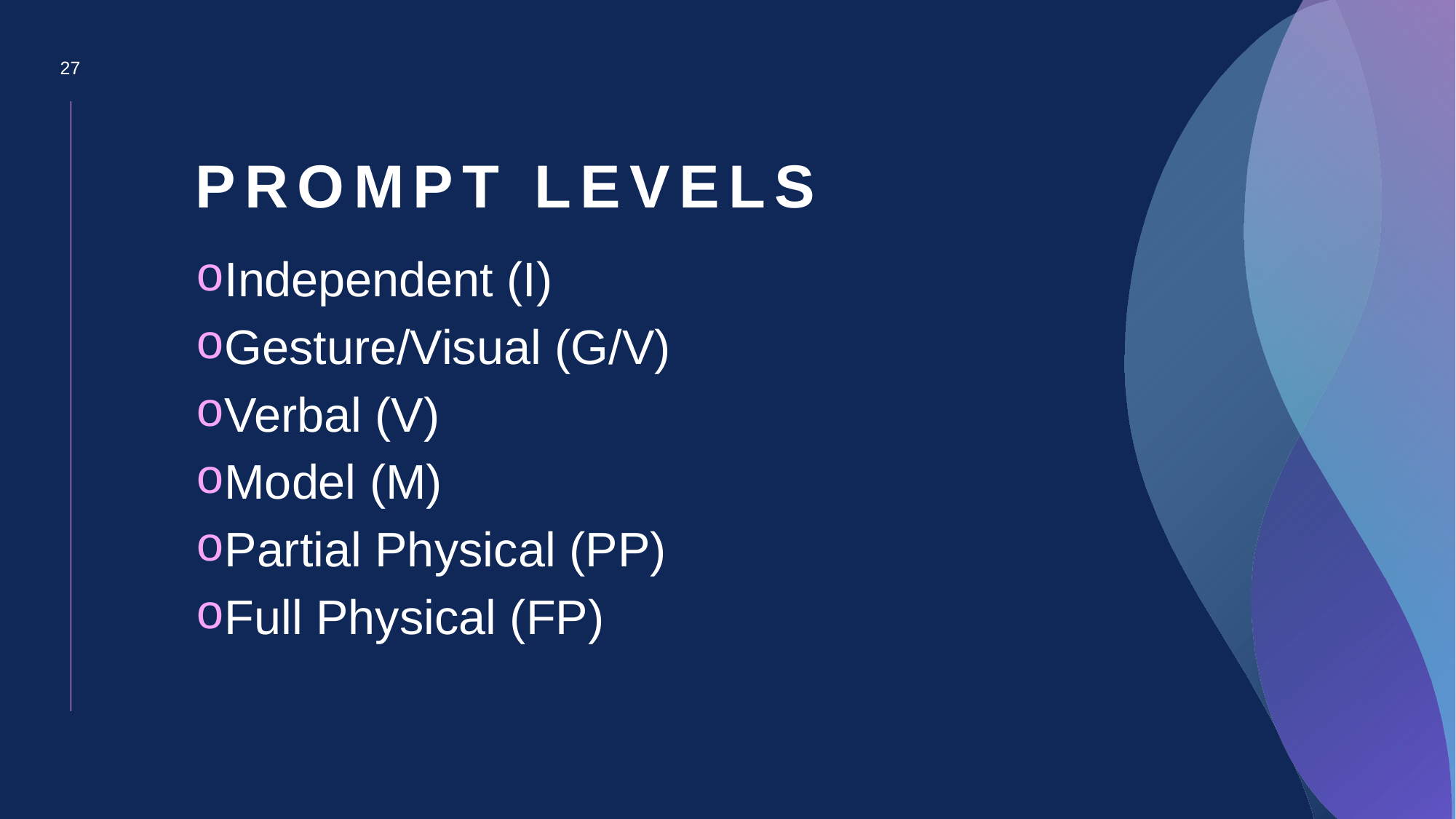

27
# Prompt levels
Independent (I)
Gesture/Visual (G/V)
Verbal (V)
Model (M)
Partial Physical (PP)
Full Physical (FP)